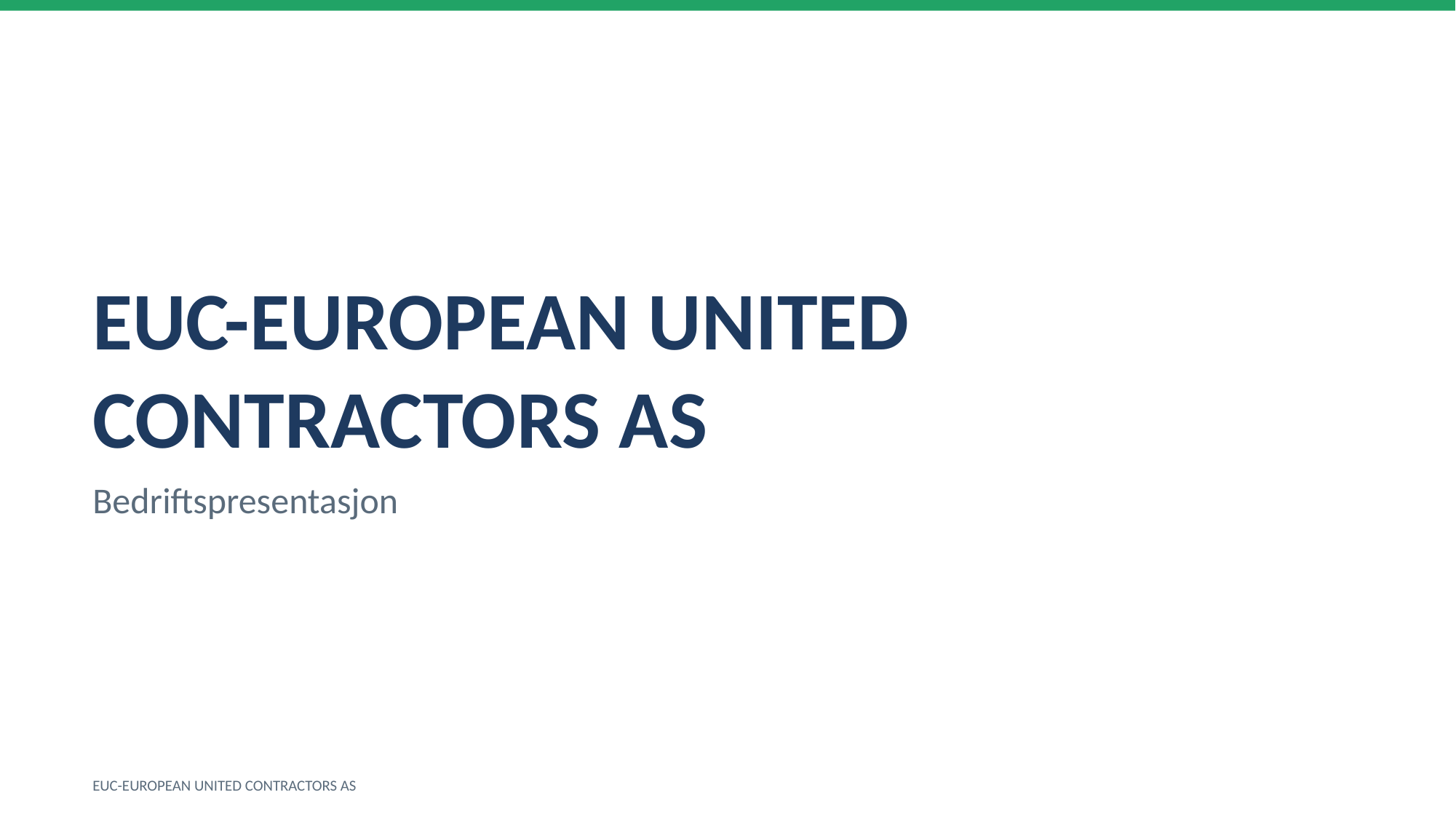

EUC-EUROPEAN UNITED CONTRACTORS AS
Bedriftspresentasjon
EUC-EUROPEAN UNITED CONTRACTORS AS